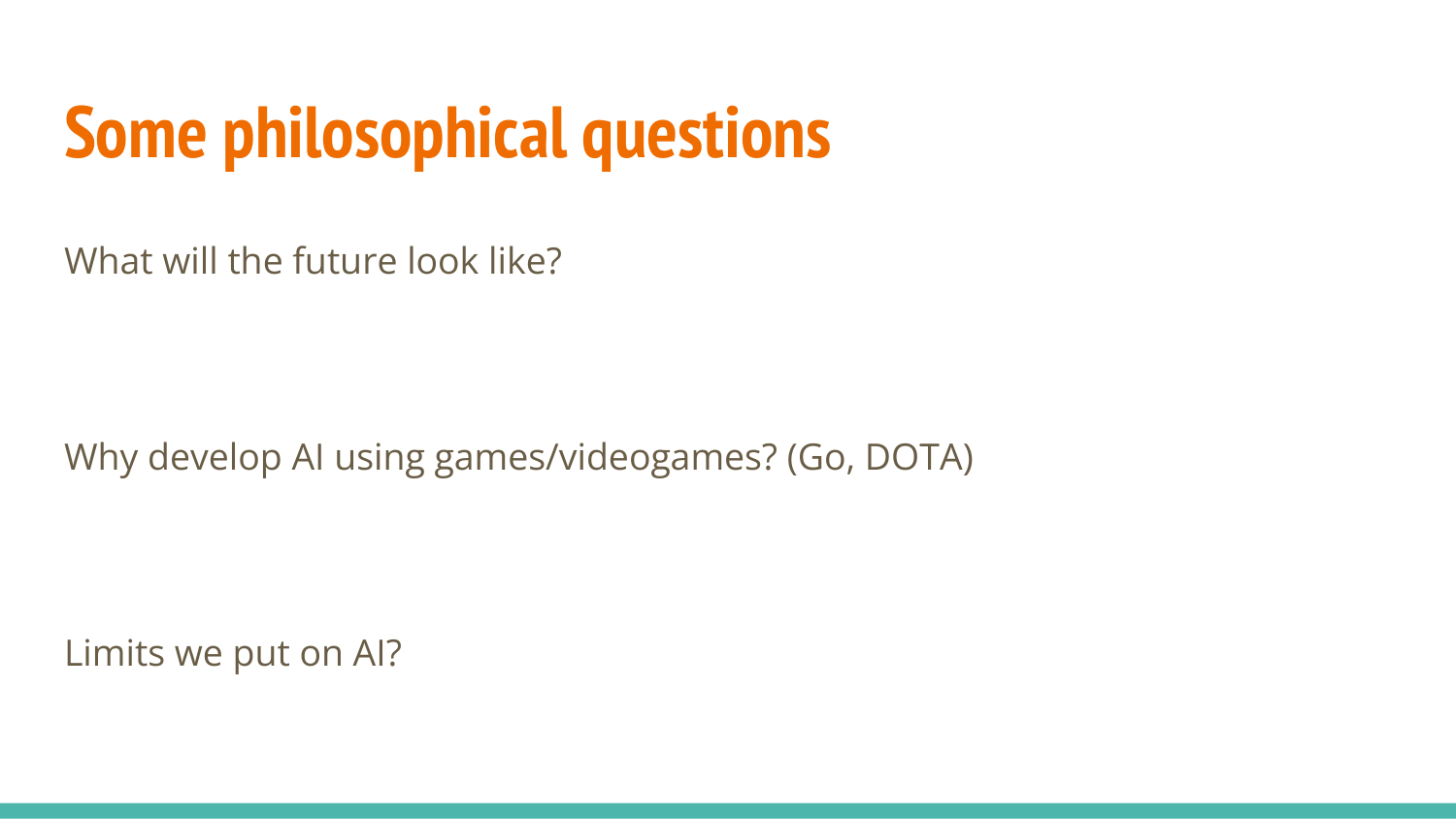

# Some philosophical questions
What will the future look like?

Why develop AI using games/videogames? (Go, DOTA)

Limits we put on AI?